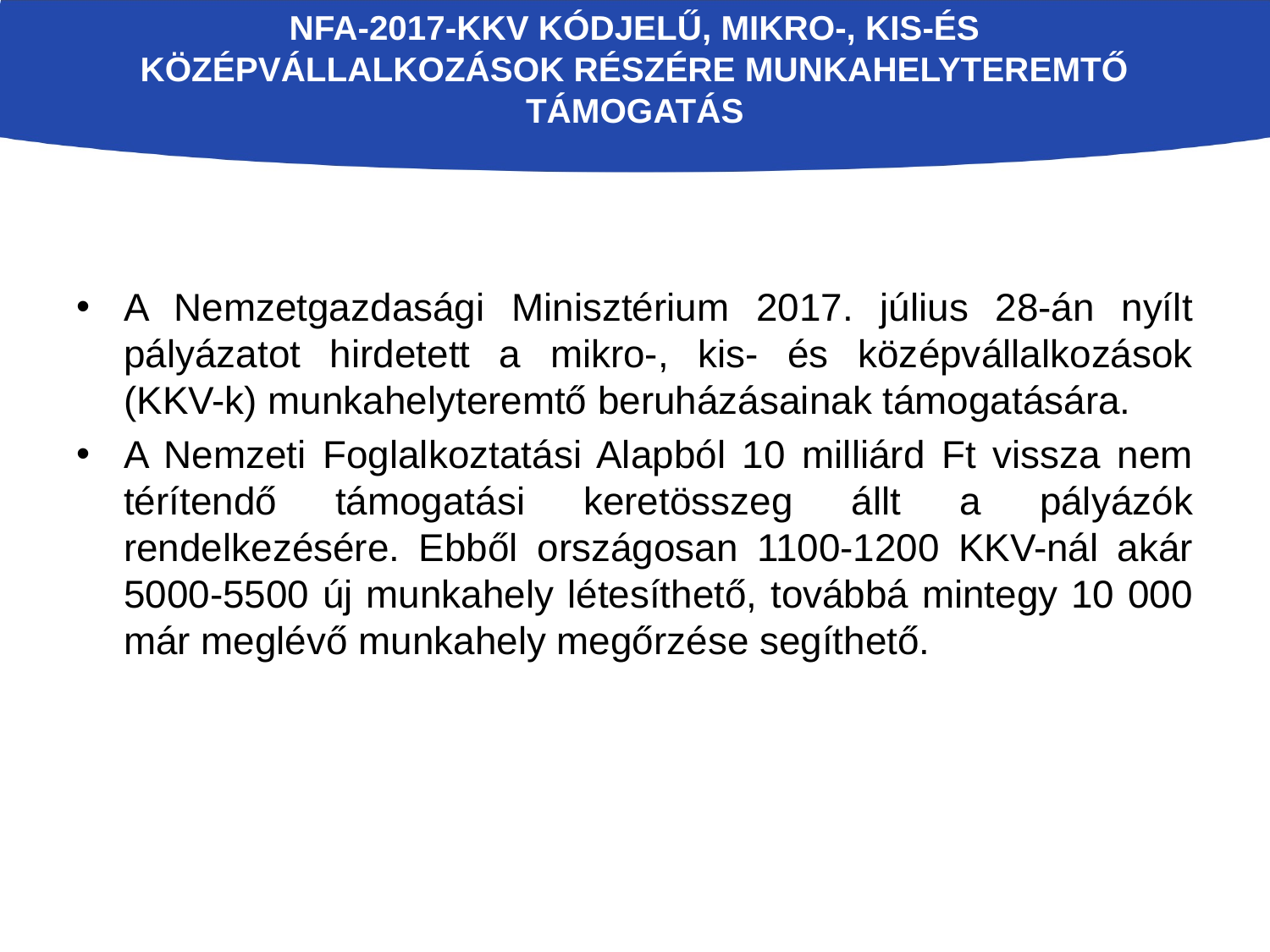

# NFA-2017-KKV kódjelű, mikro-, kis-és középvállalkozások részére munkahelyteremtő támogatás
A Nemzetgazdasági Minisztérium 2017. július 28-án nyílt pályázatot hirdetett a mikro-, kis- és középvállalkozások (KKV-k) munkahelyteremtő beruházásainak támogatására.
A Nemzeti Foglalkoztatási Alapból 10 milliárd Ft vissza nem térítendő támogatási keretösszeg állt a pályázók rendelkezésére. Ebből országosan 1100-1200 KKV-nál akár 5000-5500 új munkahely létesíthető, továbbá mintegy 10 000 már meglévő munkahely megőrzése segíthető.